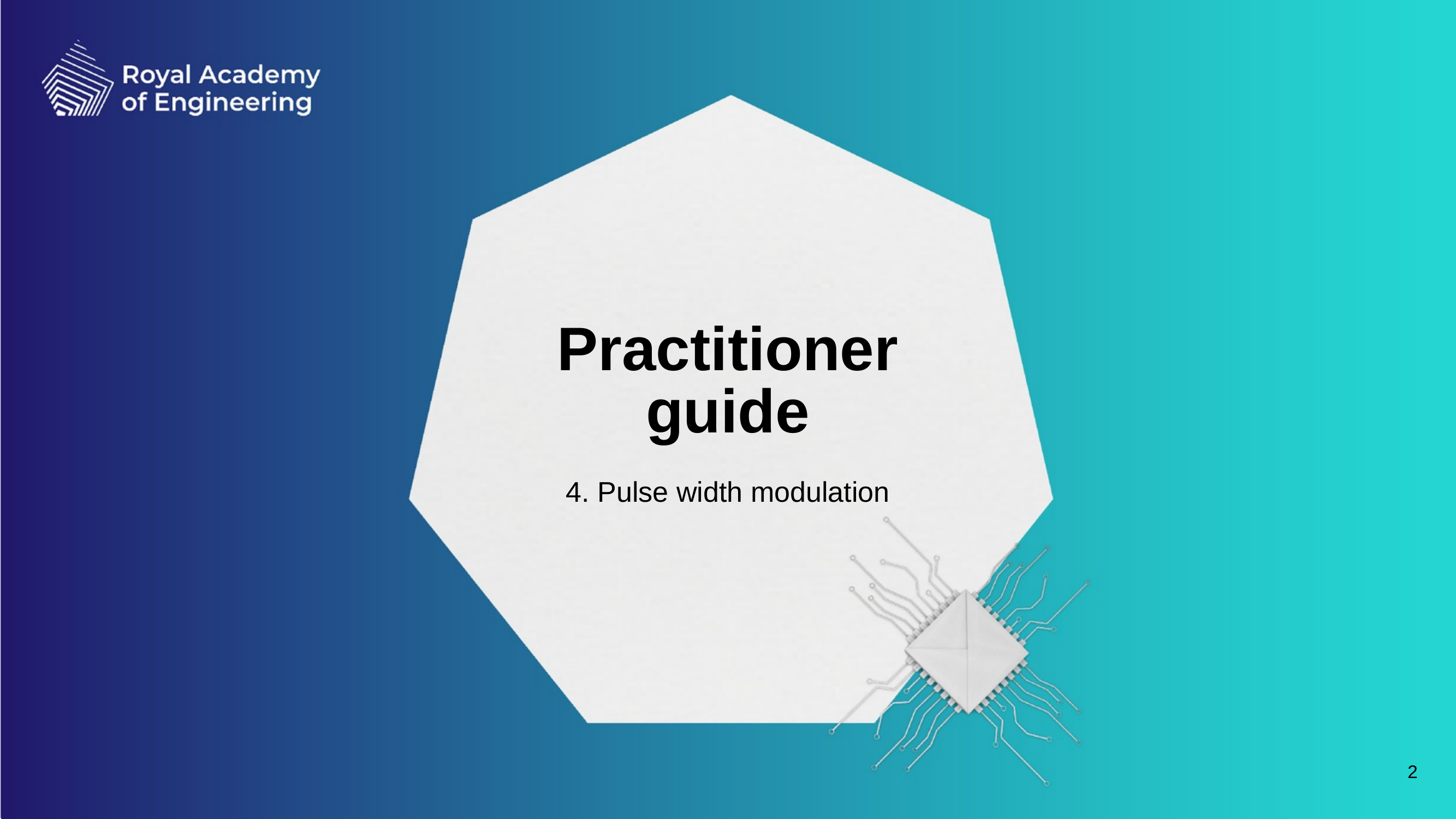

# Practitioner guide 4. Pulse width modulation
2